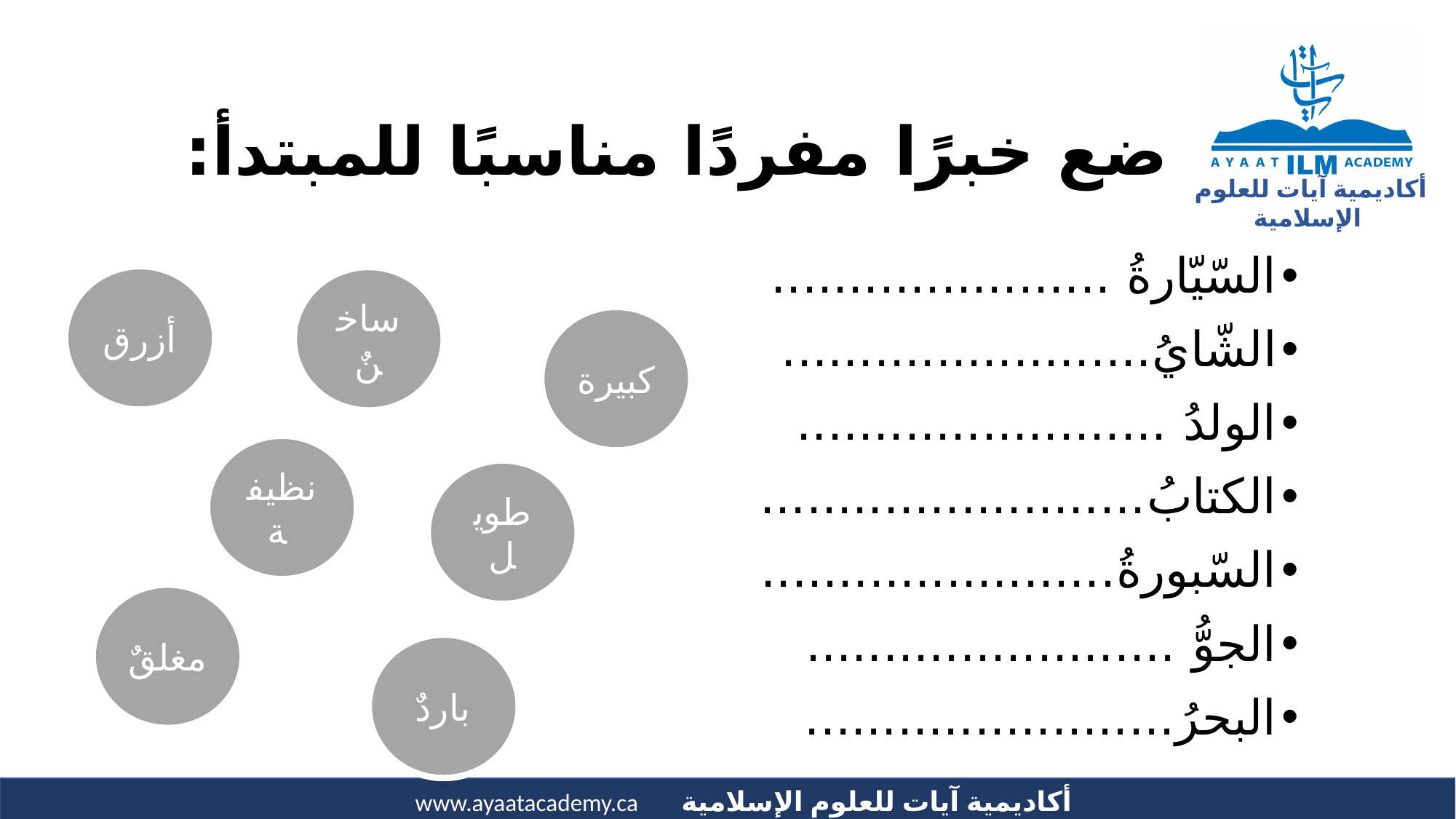

# ضع خبرًا مفردًا مناسبًا للمبتدأ:
السّيّارةُ ......................
الشّايُ........................
الولدُ ........................
الكتابُ.........................
السّبورةُ.......................
الجوُّ ........................
البحرُ........................
أزرق
ساخنٌ
كبيرة
نظيفة
طويل
مغلقٌ
باردٌ